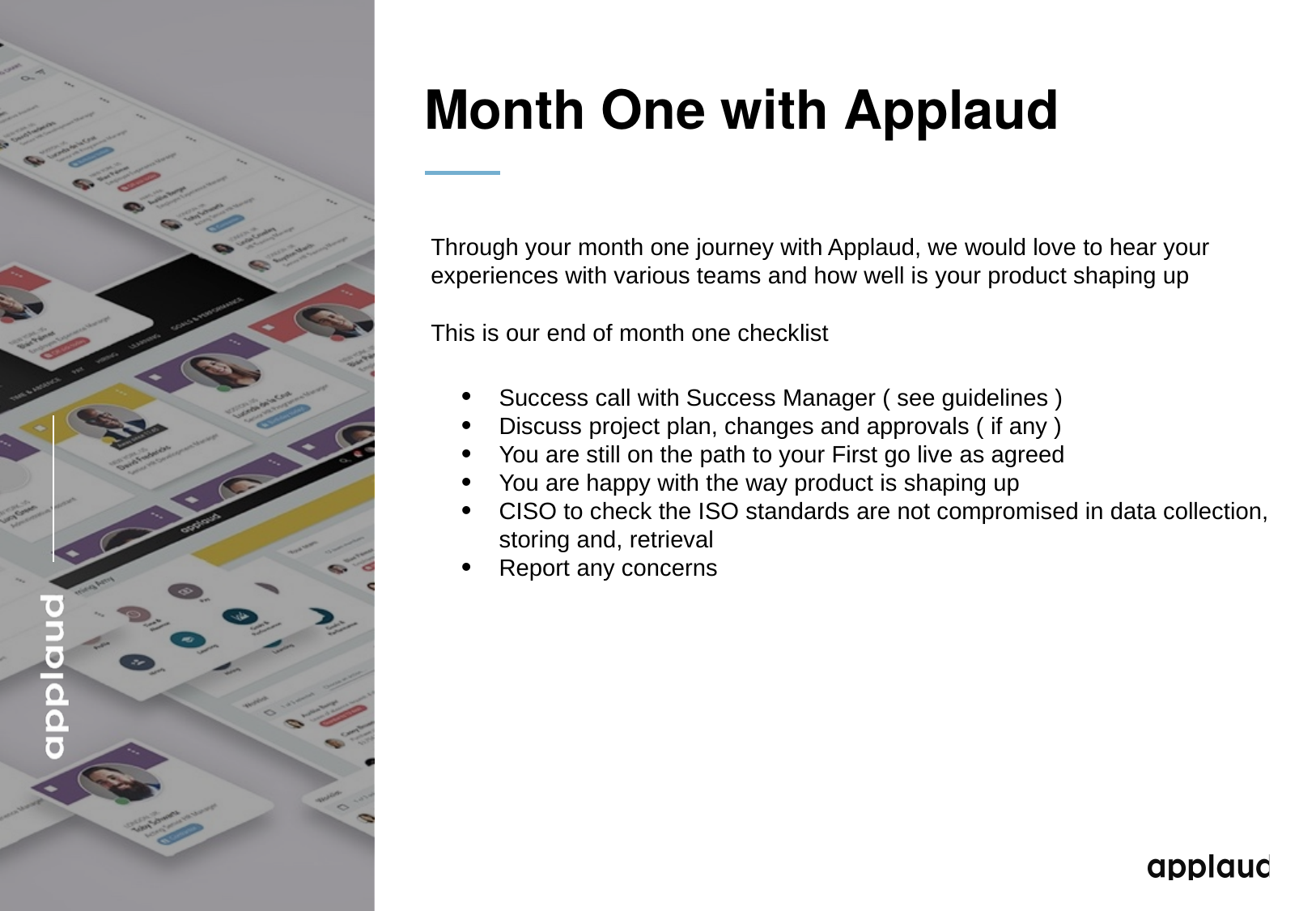

Month One with Applaud
Through your month one journey with Applaud, we would love to hear your
experiences with various teams and how well is your product shaping up

This is our end of month one checklist

Success call with Success Manager ( see guidelines )
Discuss project plan, changes and approvals ( if any )
You are still on the path to your First go live as agreed
You are happy with the way product is shaping up
CISO to check the ISO standards are not compromised in data collection, storing and, retrieval
Report any concerns